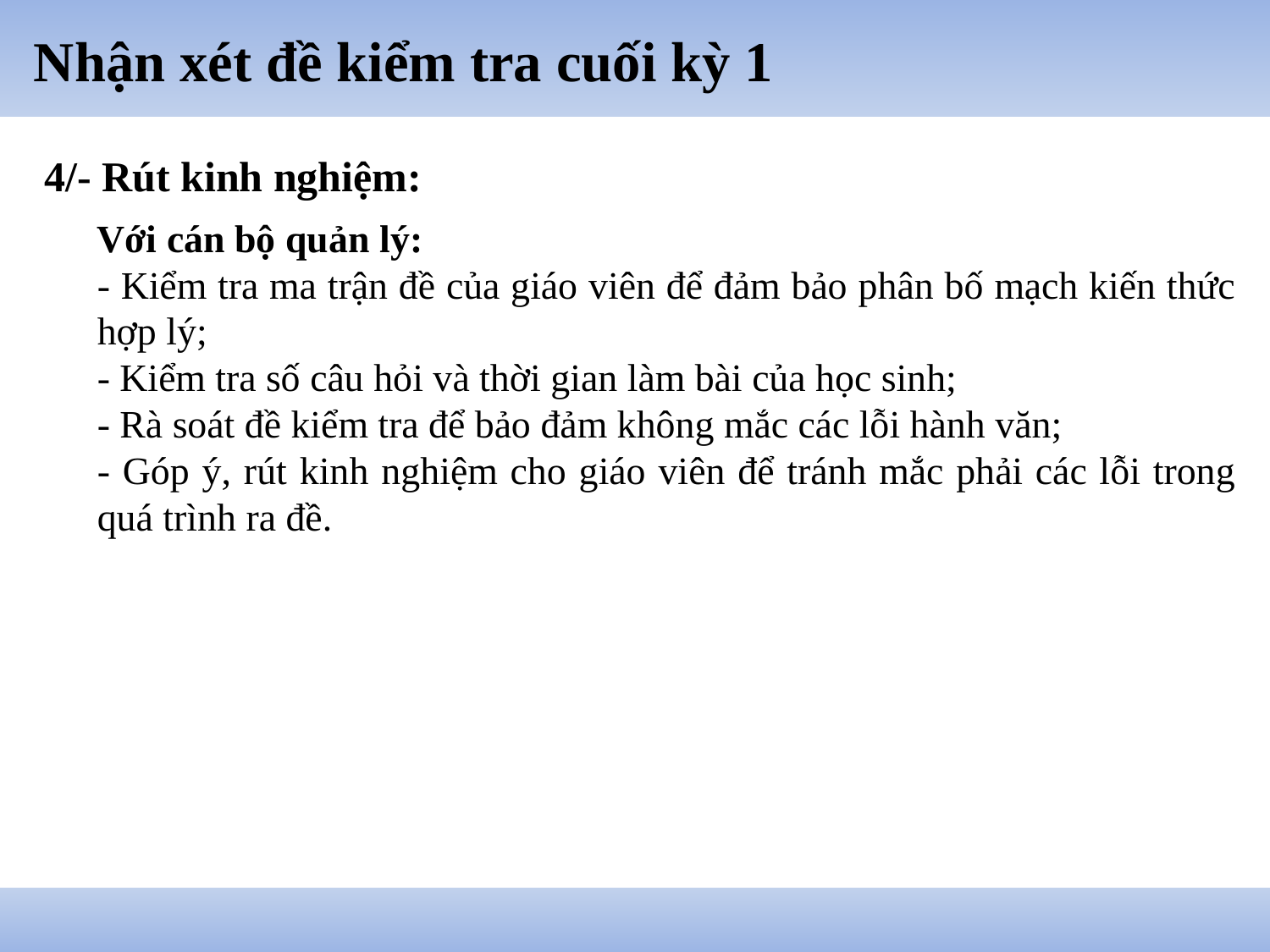

# Nhận xét đề kiểm tra cuối kỳ 1
4/- Rút kinh nghiệm:
Với cán bộ quản lý:
- Kiểm tra ma trận đề của giáo viên để đảm bảo phân bố mạch kiến thức hợp lý;
- Kiểm tra số câu hỏi và thời gian làm bài của học sinh;
- Rà soát đề kiểm tra để bảo đảm không mắc các lỗi hành văn;
- Góp ý, rút kinh nghiệm cho giáo viên để tránh mắc phải các lỗi trong quá trình ra đề.